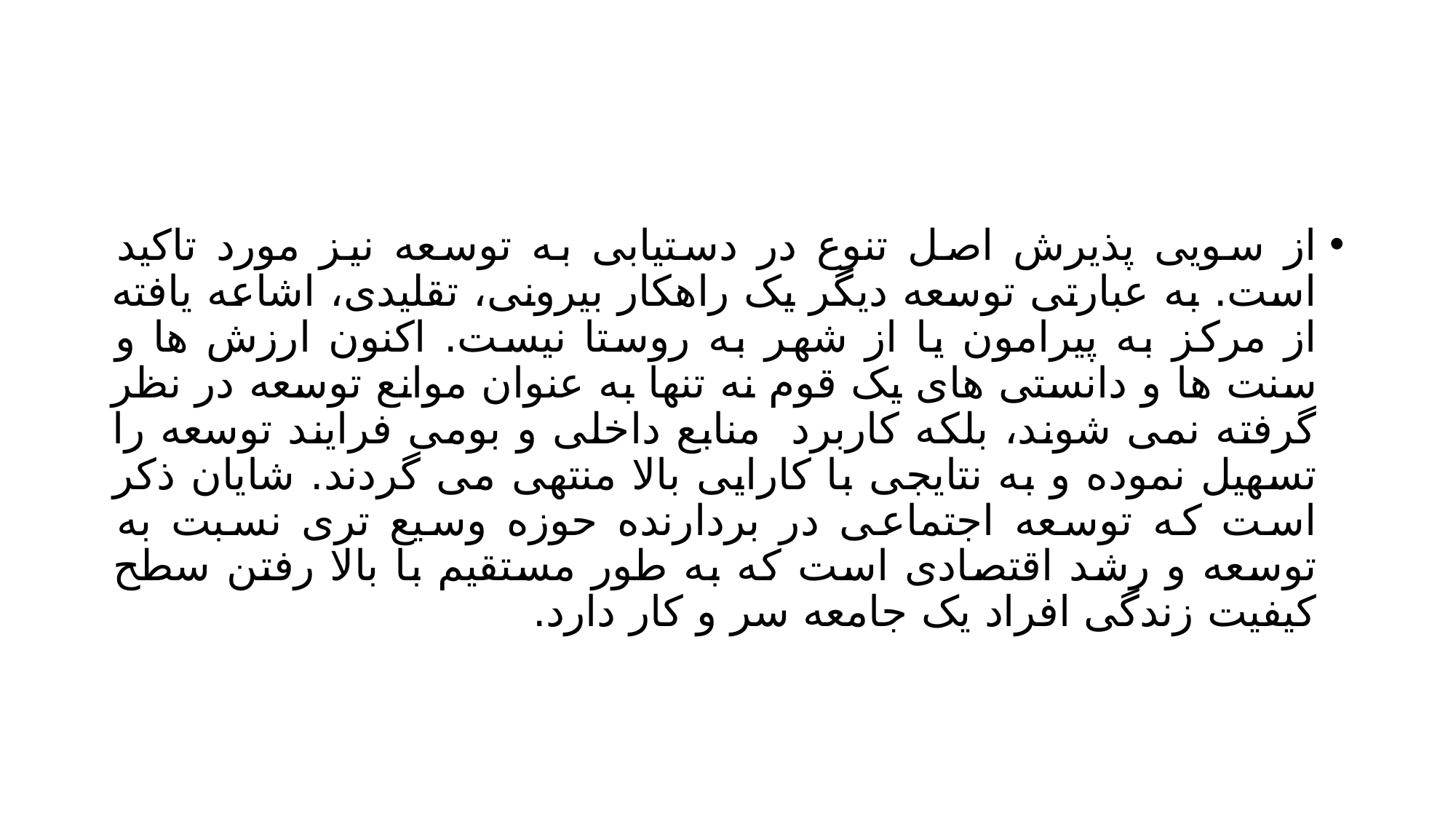

#
از سویی پذیرش اصل تنوع در دستیابی به توسعه نیز مورد تاکید است. به عبارتی توسعه دیگر یک راهکار بیرونی، تقلیدی، اشاعه یافته از مرکز به پیرامون یا از شهر به روستا نیست. اکنون ارزش ها و سنت ها و دانستی های یک قوم نه تنها به عنوان موانع توسعه در نظر گرفته نمی شوند، بلکه کاربرد  منابع داخلی و بومی فرایند توسعه را تسهیل نموده و به نتایجی با کارایی بالا منتهی می گردند. شایان ذکر است که توسعه اجتماعی در بردارنده حوزه وسیع تری نسبت به توسعه و رشد اقتصادی است که به طور مستقیم با بالا رفتن سطح کیفیت زندگی افراد یک جامعه سر و کار دارد.